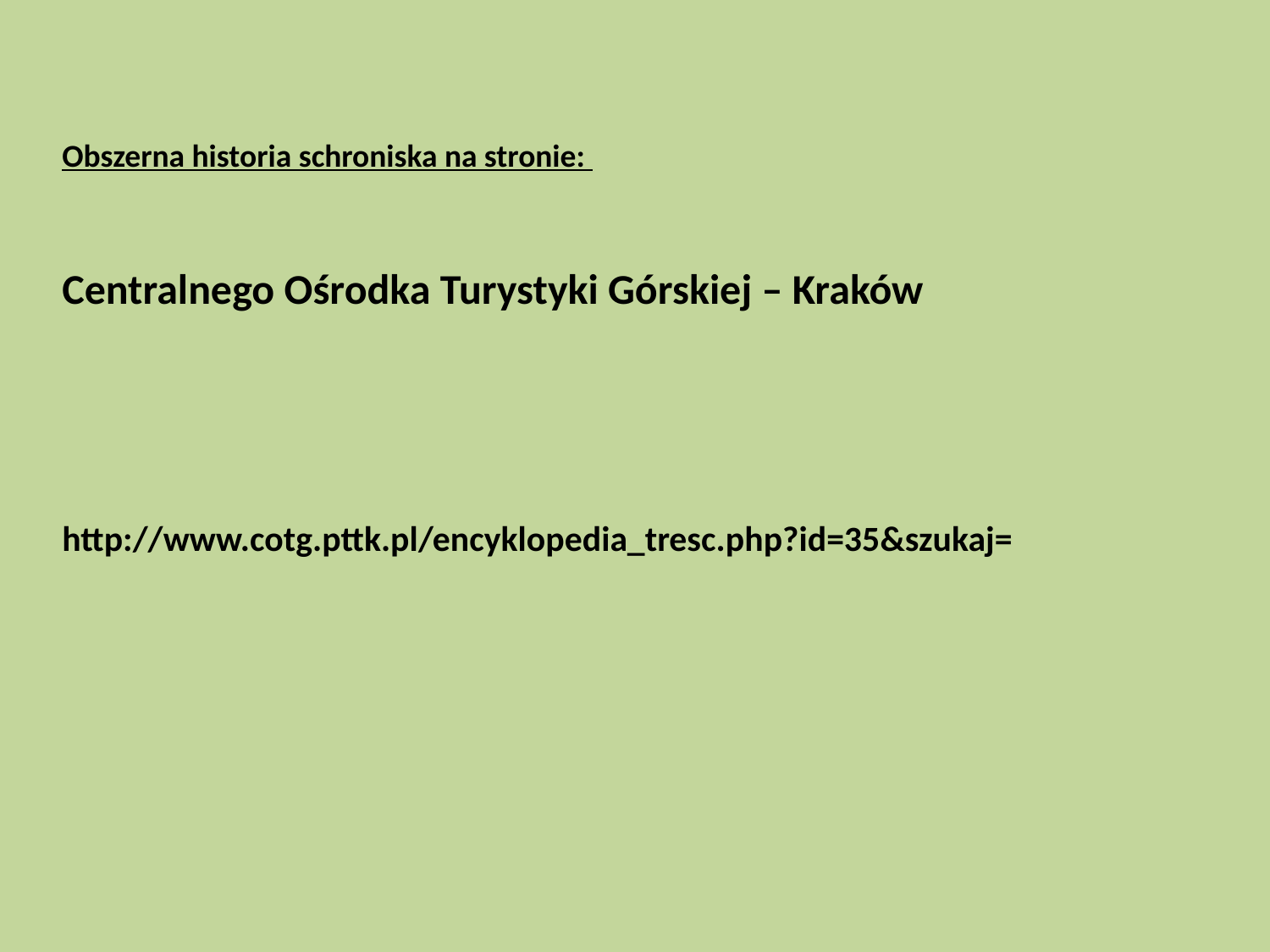

Obszerna historia schroniska na stronie:

Centralnego Ośrodka Turystyki Górskiej – Kraków

http://www.cotg.pttk.pl/encyklopedia_tresc.php?id=35&szukaj=